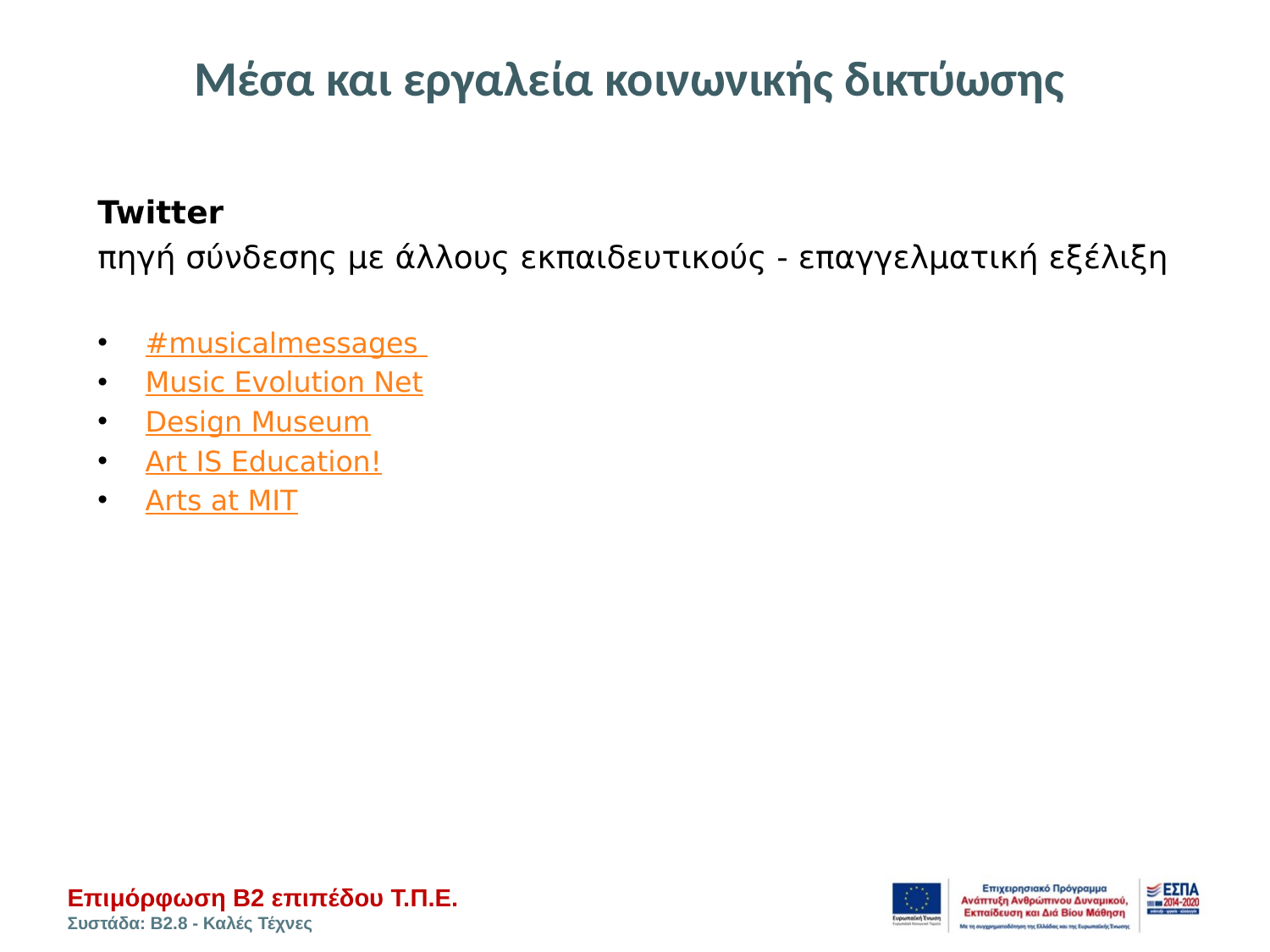

# Μέσα και εργαλεία κοινωνικής δικτύωσης
Twitter
πηγή σύνδεσης με άλλους εκπαιδευτικούς - επαγγελματική εξέλιξη

#musicalmessages
Music Evolution Net
Design Museum
Art IS Education!
Arts at MIT